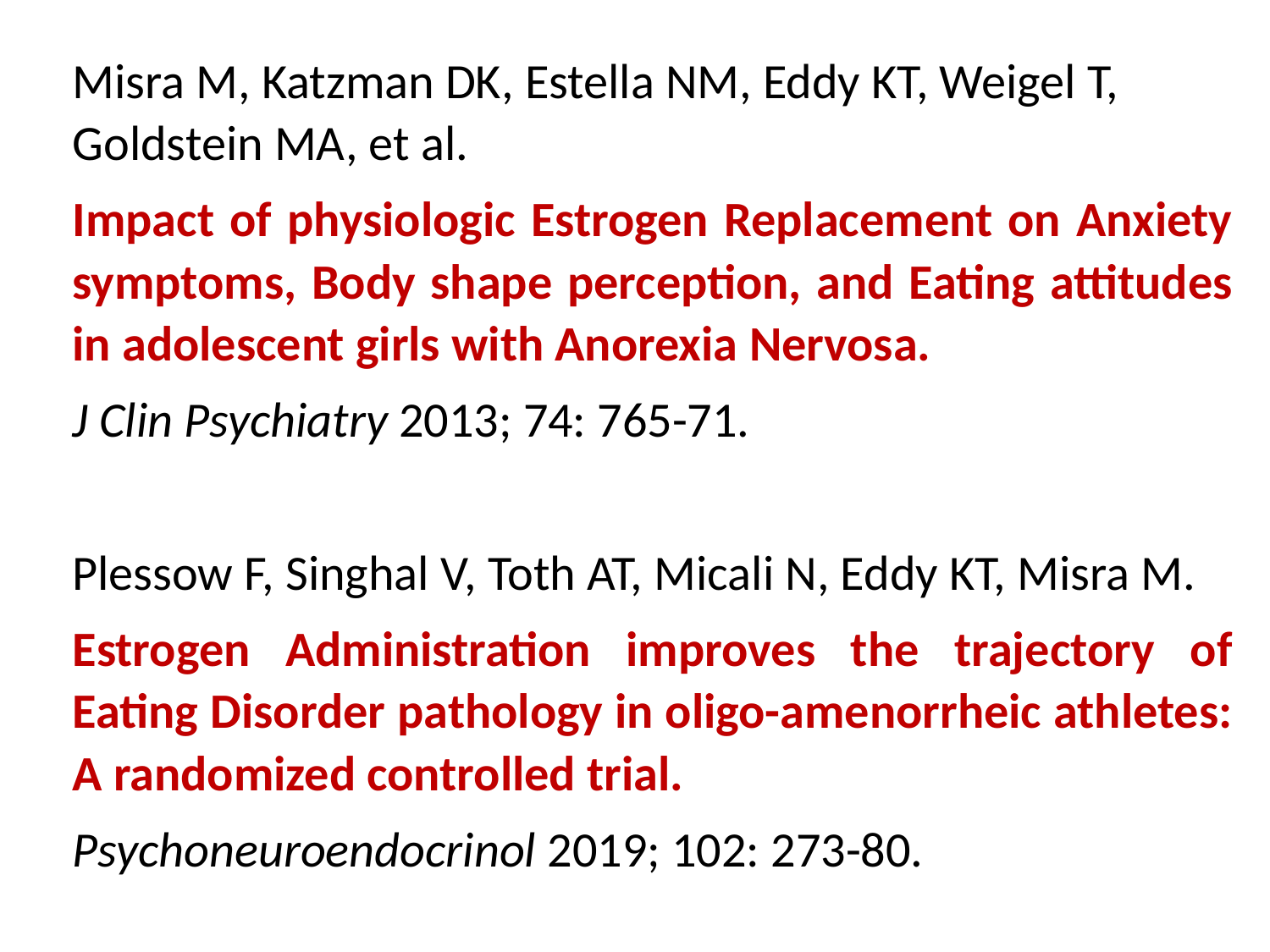

Misra M, Katzman DK, Estella NM, Eddy KT, Weigel T, Goldstein MA, et al.
Impact of physiologic Estrogen Replacement on Anxiety symptoms, Body shape perception, and Eating attitudes in adolescent girls with Anorexia Nervosa.
J Clin Psychiatry 2013; 74: 765-71.

Plessow F, Singhal V, Toth AT, Micali N, Eddy KT, Misra M.
Estrogen Administration improves the trajectory of Eating Disorder pathology in oligo-amenorrheic athletes: A randomized controlled trial.
Psychoneuroendocrinol 2019; 102: 273-80.